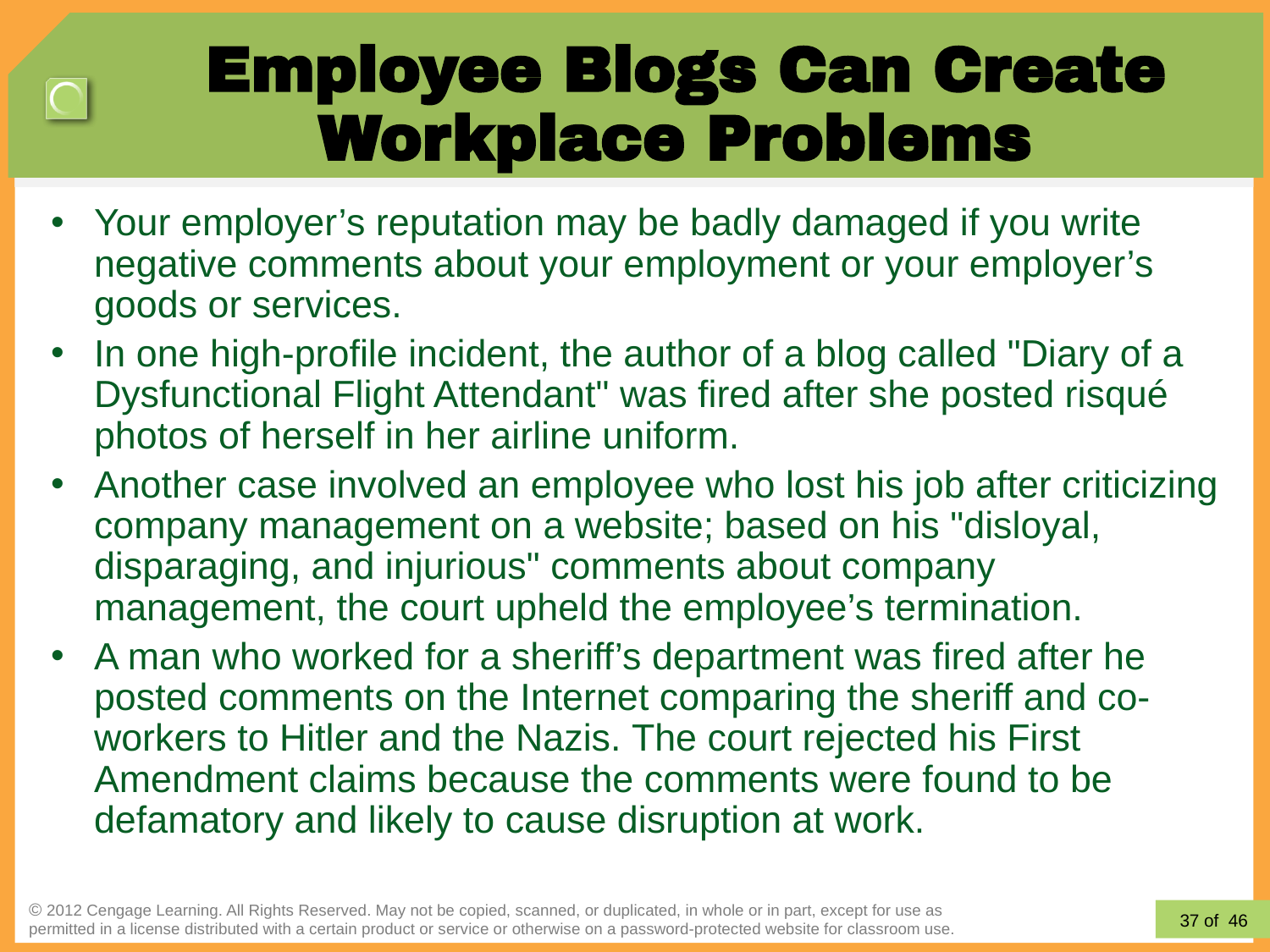

# Employee Blogs Can Create Workplace Problems
Your employer’s reputation may be badly damaged if you write negative comments about your employment or your employer’s goods or services.
In one high-profile incident, the author of a blog called "Diary of a Dysfunctional Flight Attendant" was fired after she posted risqué photos of herself in her airline uniform.
Another case involved an employee who lost his job after criticizing company management on a website; based on his "disloyal, disparaging, and injurious" comments about company management, the court upheld the employee’s termination.
A man who worked for a sheriff’s department was fired after he posted comments on the Internet comparing the sheriff and co-workers to Hitler and the Nazis. The court rejected his First Amendment claims because the comments were found to be defamatory and likely to cause disruption at work.